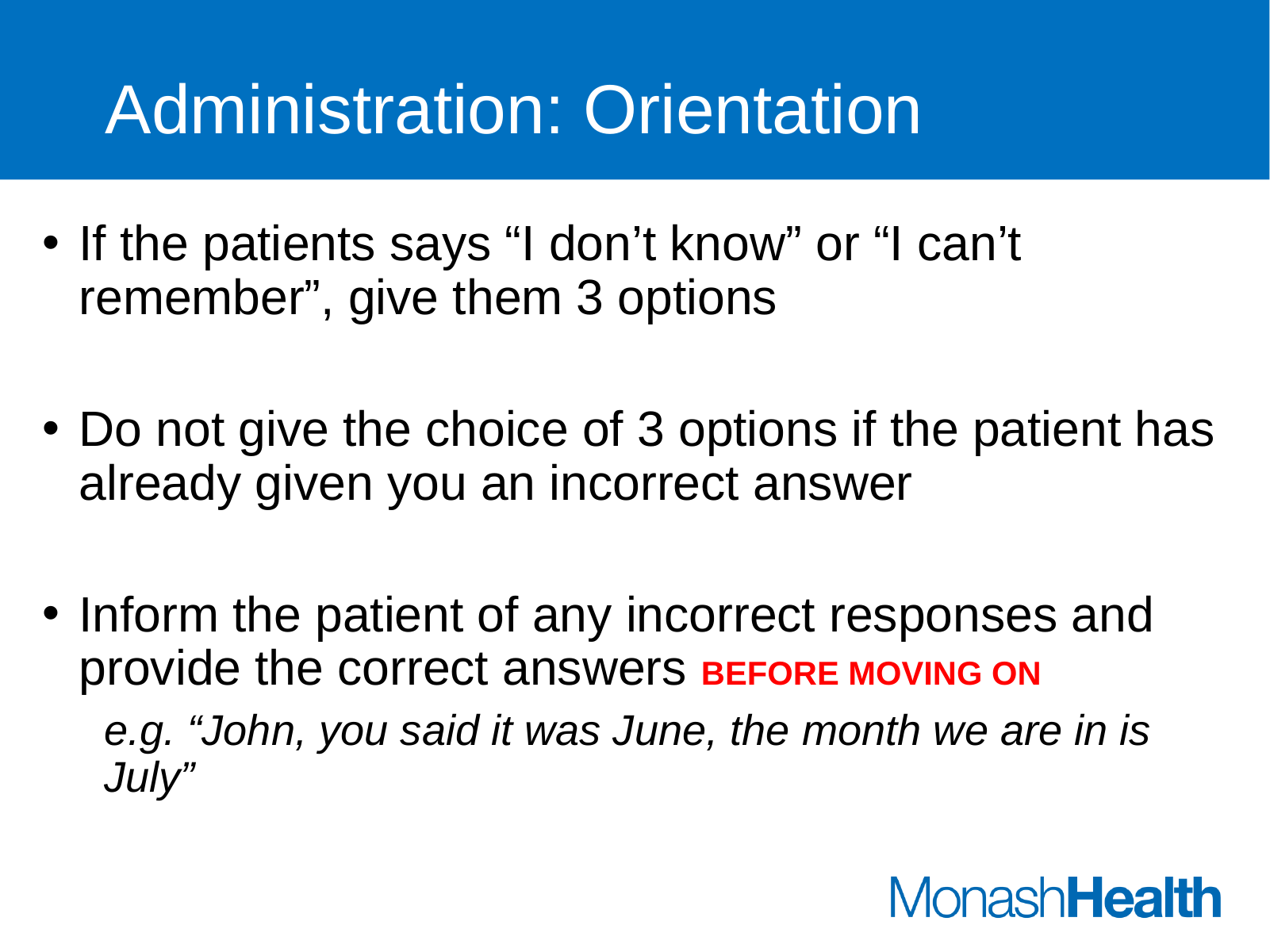

# Administration: Orientation
If the patients says “I don’t know” or “I can’t remember”, give them 3 options

Do not give the choice of 3 options if the patient has already given you an incorrect answer

Inform the patient of any incorrect responses and provide the correct answers BEFORE MOVING ON
e.g. “John, you said it was June, the month we are in is July”